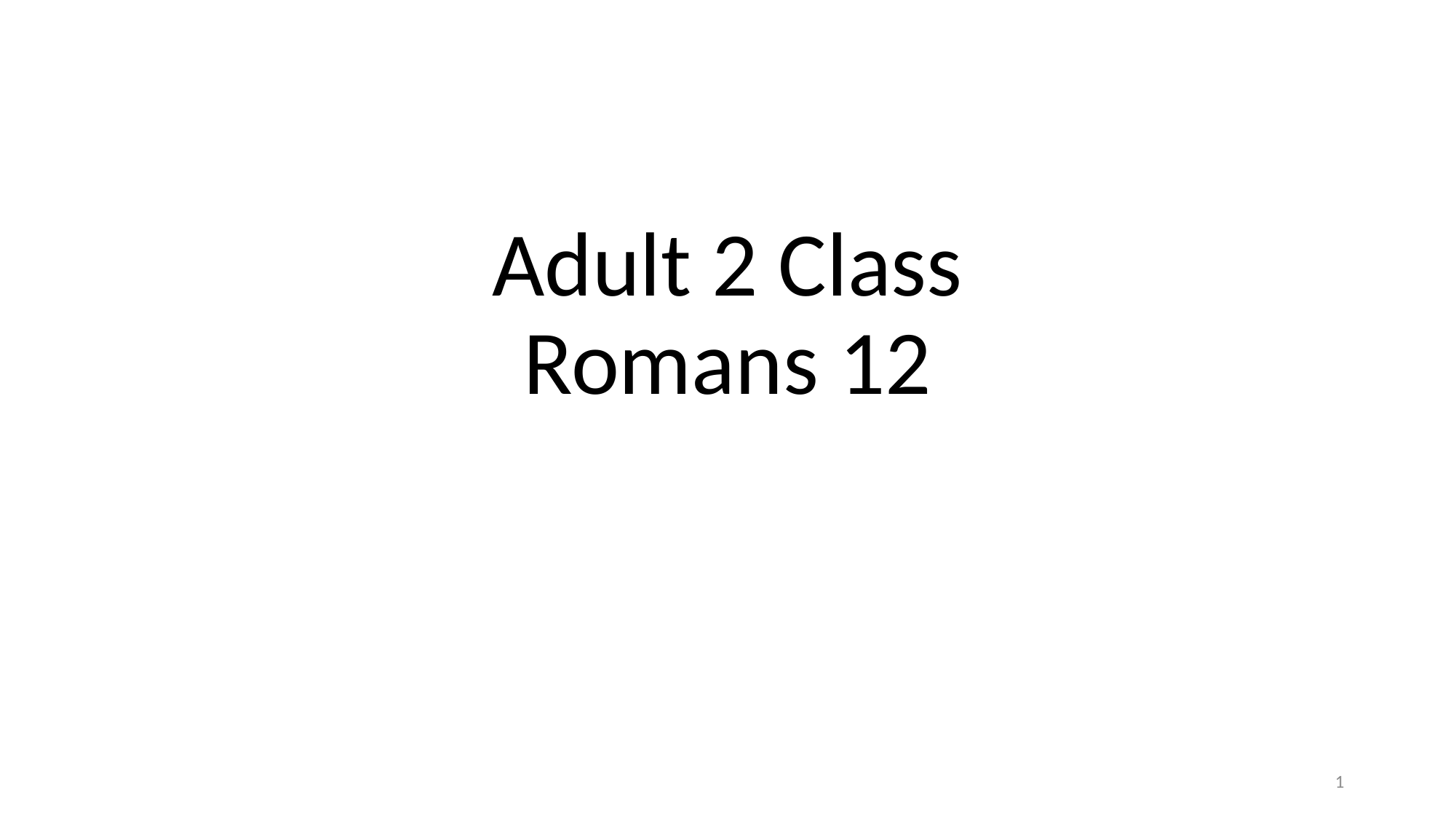

# Adult 2 Class Romans 12

1